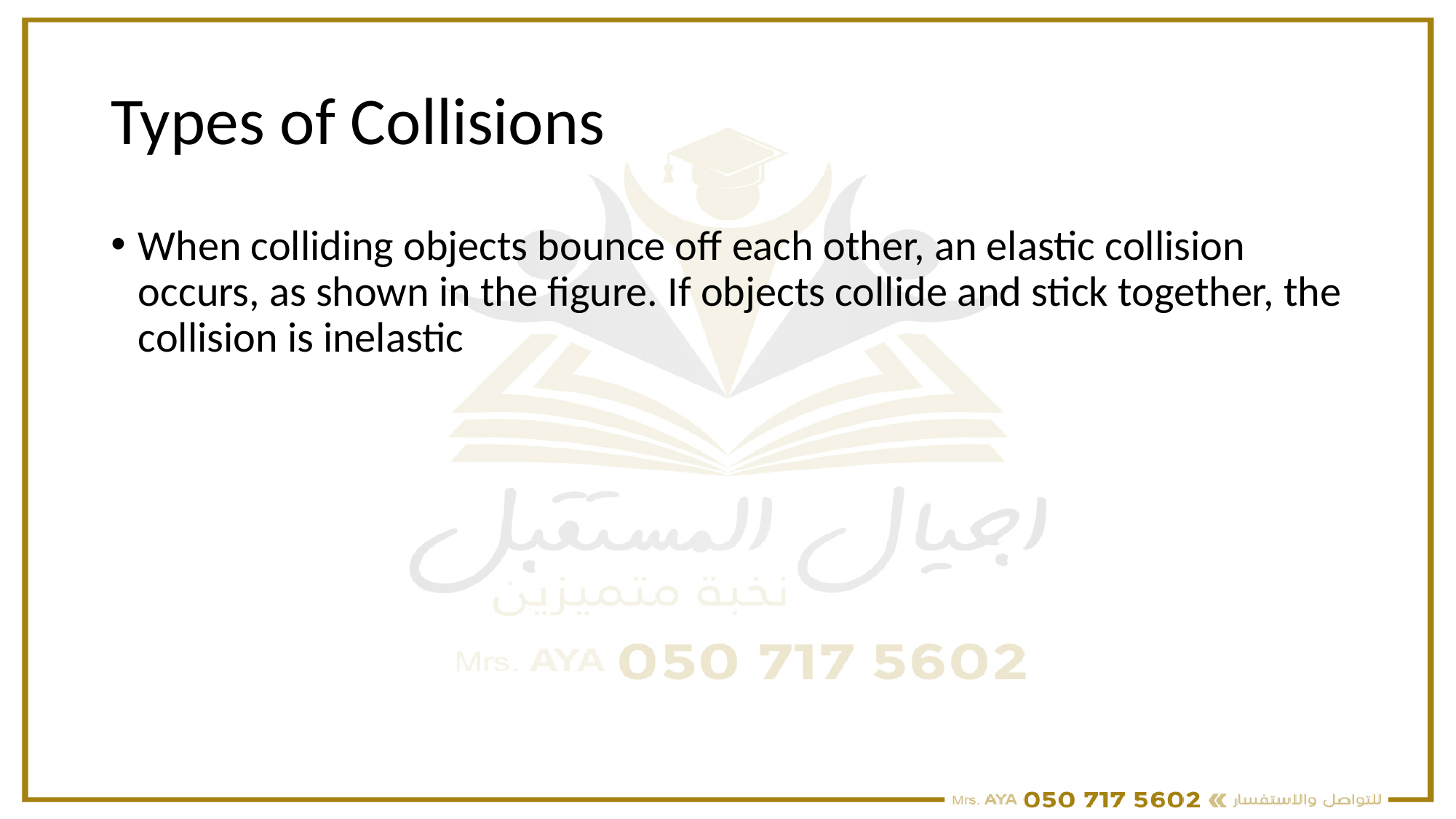

# Types of Collisions
When colliding objects bounce off each other, an elastic collision occurs, as shown in the figure. If objects collide and stick together, the collision is inelastic